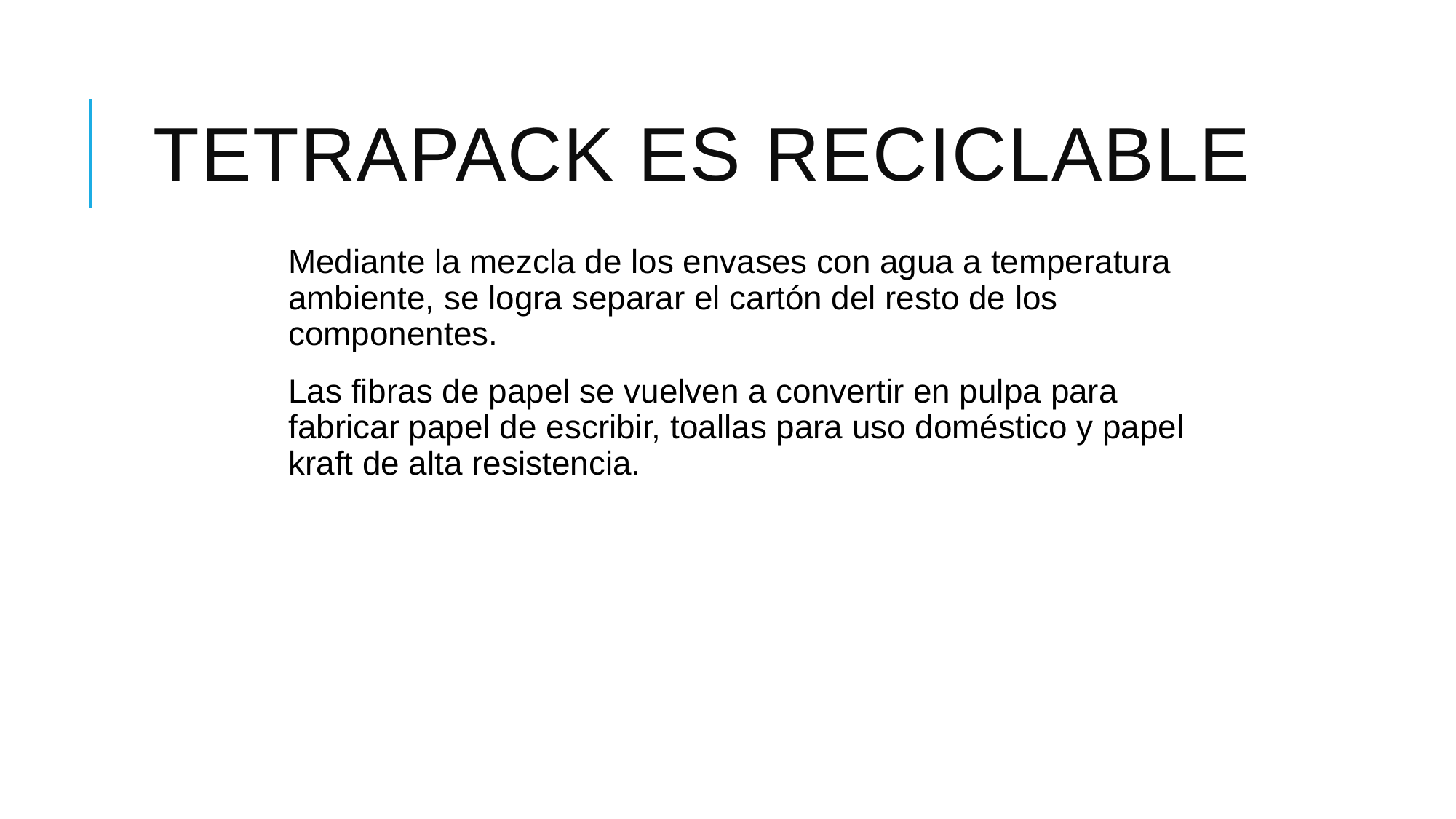

# Tetrapack es reciclable
Mediante la mezcla de los envases con agua a temperatura ambiente, se logra separar el cartón del resto de los componentes.
Las fibras de papel se vuelven a convertir en pulpa para fabricar papel de escribir, toallas para uso doméstico y papel kraft de alta resistencia.